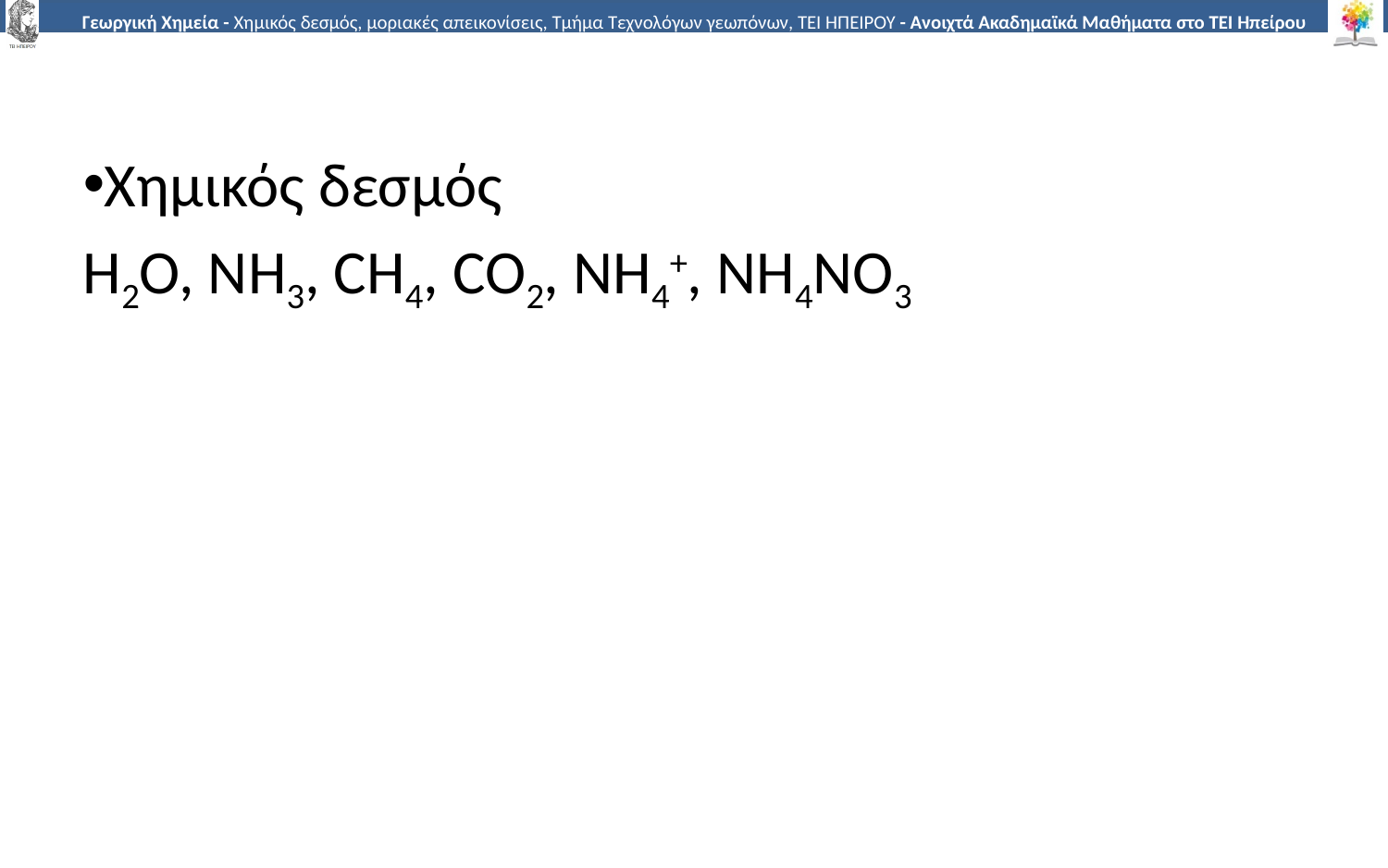

Χημικός δεσμός
H2O, NH3, CH4, CO2, NH4+, NH4NO3